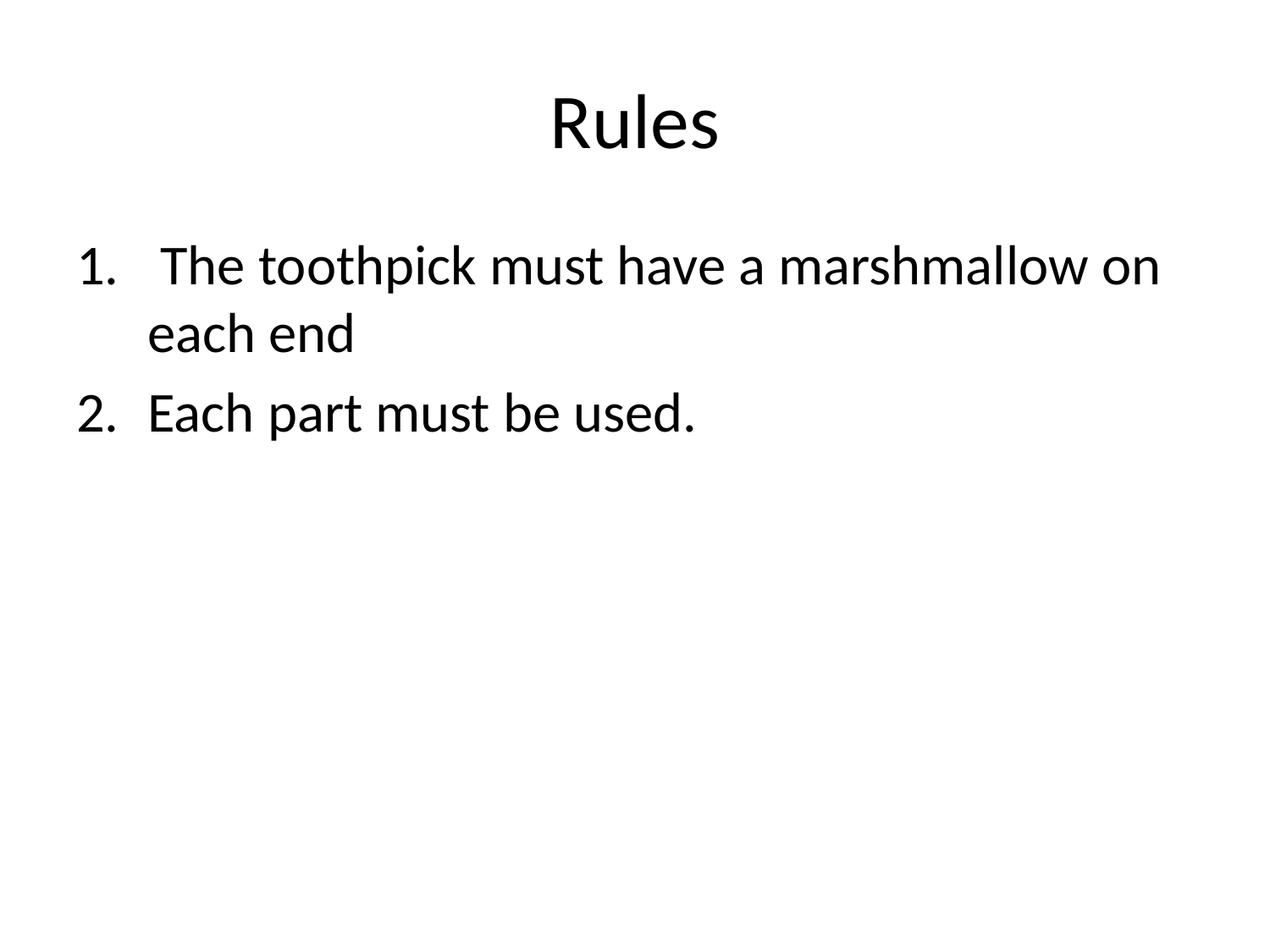

# Rules
 The toothpick must have a marshmallow on each end
Each part must be used.